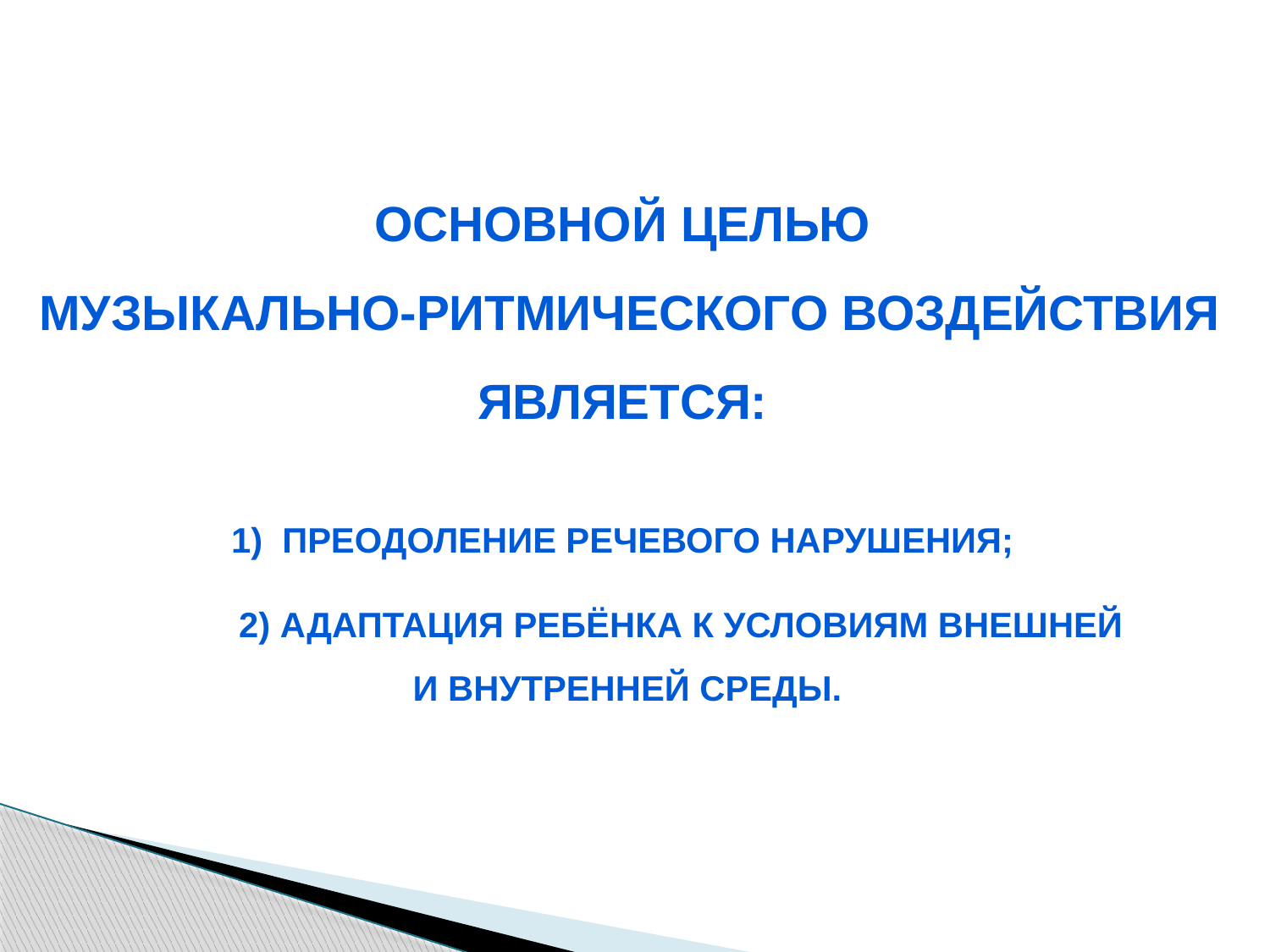

Основной целью
 музыкально-ритмического воздействия
Является:

1)  Преодоление речевого нарушения;

            2) Адаптация ребёнка к условиям внешней
 и внутренней среды.